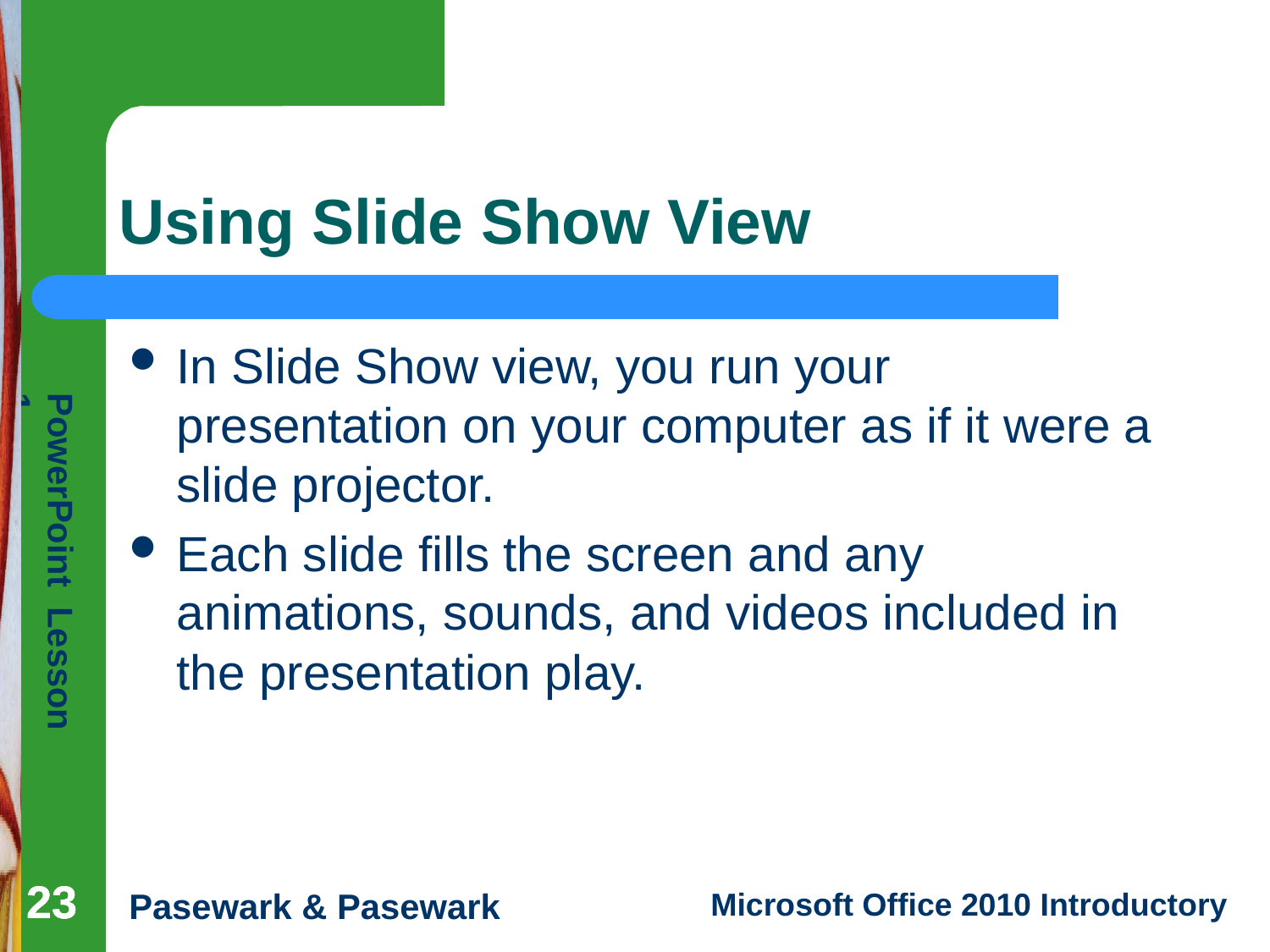

# Using Slide Show View
In Slide Show view, you run your presentation on your computer as if it were a slide projector.
Each slide fills the screen and any animations, sounds, and videos included in the presentation play.
23
23
23